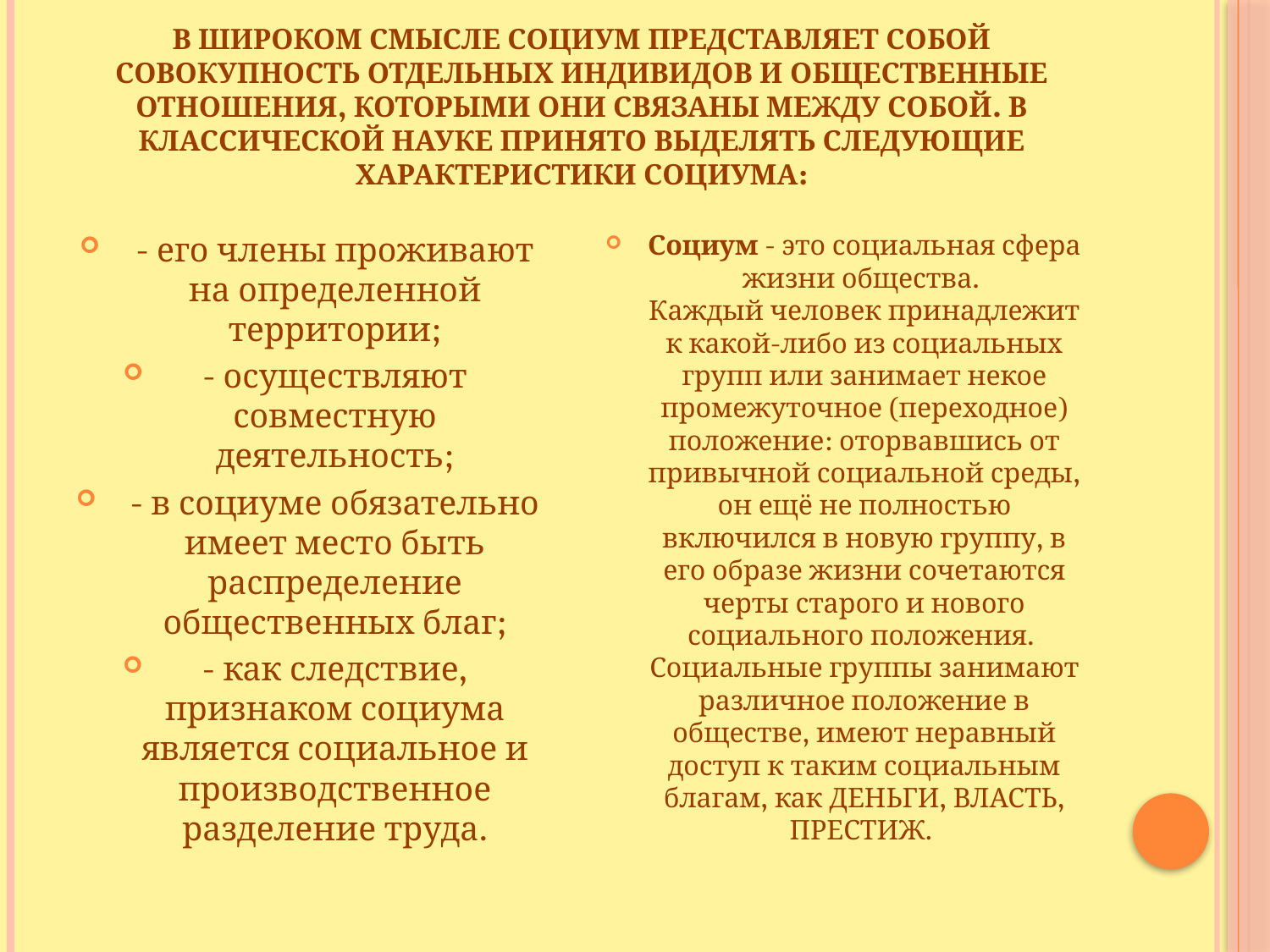

# В широком смысле социум представляет собой совокупность отдельных индивидов и общественные отношения, которыми они связаны между собой. В классической науке принято выделять следующие характеристики социума:
- его члены проживают на определенной территории;
- осуществляют совместную деятельность;
- в социуме обязательно имеет место быть распределение общественных благ;
- как следствие, признаком социума является социальное и производственное разделение труда.

Социум - это социальная сфера жизни общества.
Каждый человек принадлежит к какой-либо из социальных групп или занимает некое промежуточное (переходное) положение: оторвавшись от привычной социальной среды, он ещё не полностью включился в новую группу, в его образе жизни сочетаются черты старого и нового социального положения.
Социальные группы занимают различное положение в обществе, имеют неравный доступ к таким социальным благам, как ДЕНЬГИ, ВЛАСТЬ, ПРЕСТИЖ.